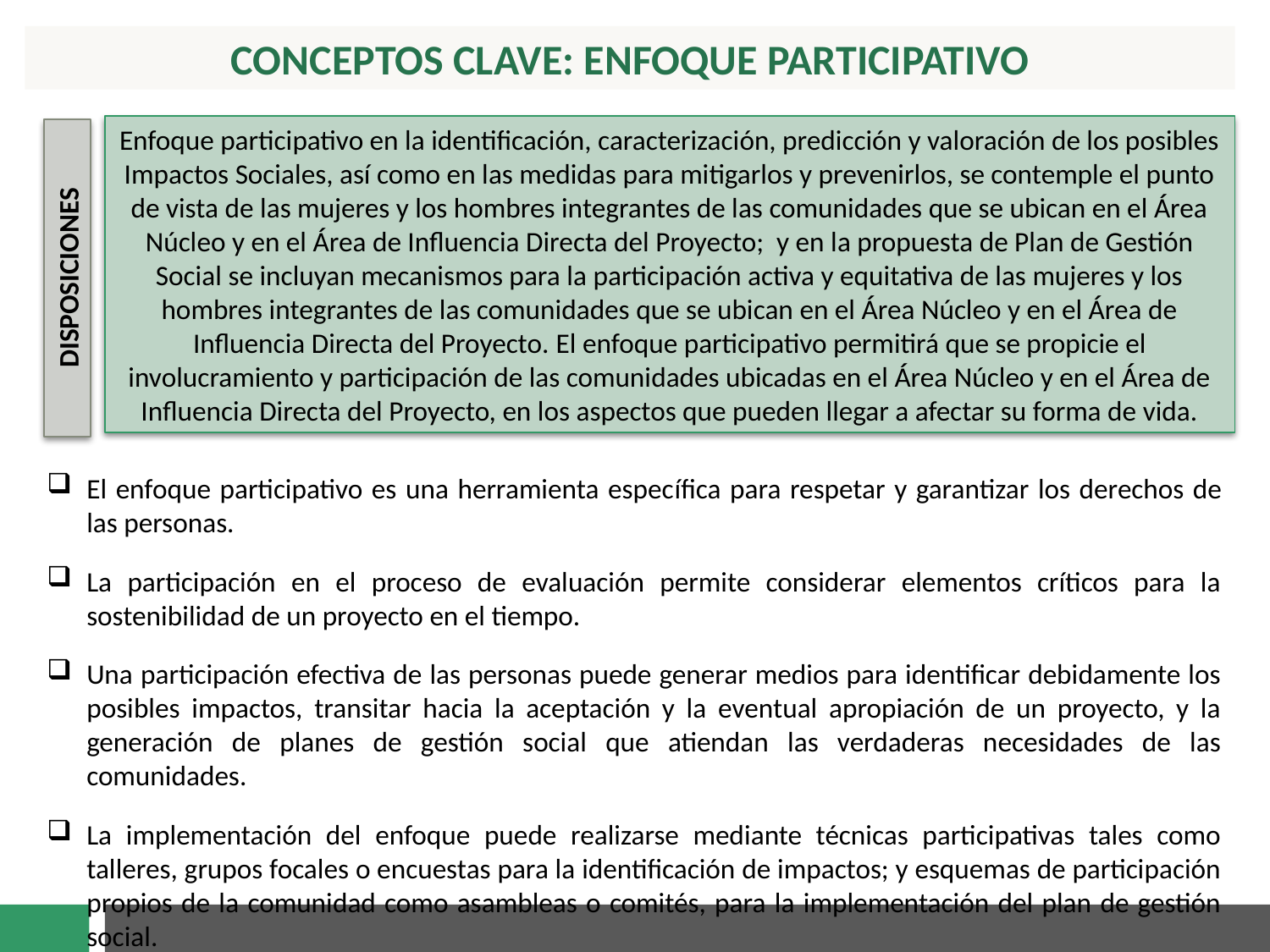

CONCEPTOS CLAVE: enfoque participativo
Enfoque participativo en la identificación, caracterización, predicción y valoración de los posibles Impactos Sociales, así como en las medidas para mitigarlos y prevenirlos, se contemple el punto de vista de las mujeres y los hombres integrantes de las comunidades que se ubican en el Área Núcleo y en el Área de Influencia Directa del Proyecto;  y en la propuesta de Plan de Gestión Social se incluyan mecanismos para la participación activa y equitativa de las mujeres y los hombres integrantes de las comunidades que se ubican en el Área Núcleo y en el Área de Influencia Directa del Proyecto. El enfoque participativo permitirá que se propicie el involucramiento y participación de las comunidades ubicadas en el Área Núcleo y en el Área de Influencia Directa del Proyecto, en los aspectos que pueden llegar a afectar su forma de vida.
DISPOSICIONES
El enfoque participativo es una herramienta específica para respetar y garantizar los derechos de las personas.

La participación en el proceso de evaluación permite considerar elementos críticos para la sostenibilidad de un proyecto en el tiempo.

Una participación efectiva de las personas puede generar medios para identificar debidamente los posibles impactos, transitar hacia la aceptación y la eventual apropiación de un proyecto, y la generación de planes de gestión social que atiendan las verdaderas necesidades de las comunidades.

La implementación del enfoque puede realizarse mediante técnicas participativas tales como talleres, grupos focales o encuestas para la identificación de impactos; y esquemas de participación propios de la comunidad como asambleas o comités, para la implementación del plan de gestión social.